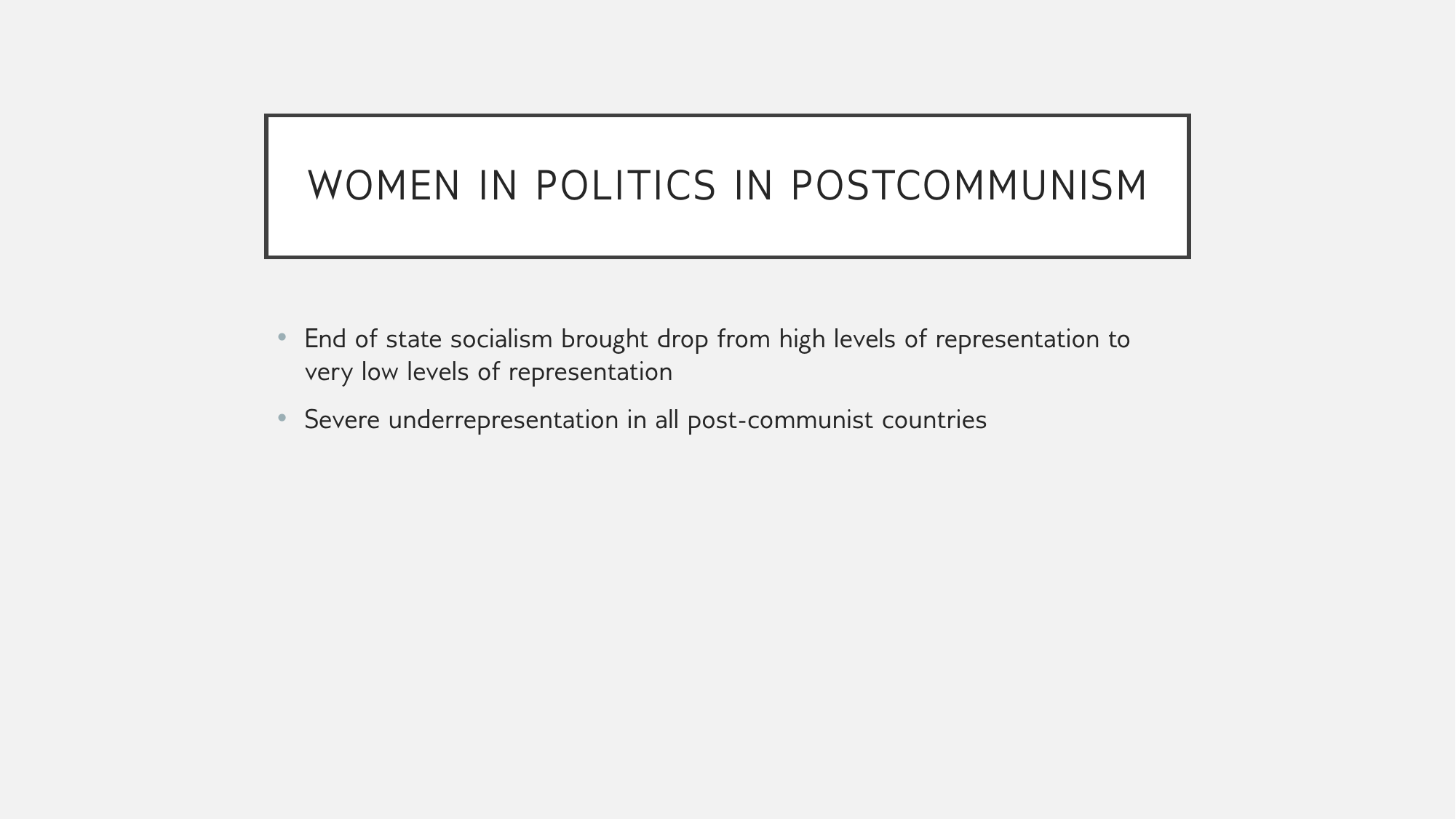

# Women in politics in postcommunism
End of state socialism brought drop from high levels of representation to very low levels of representation
Severe underrepresentation in all post-communist countries